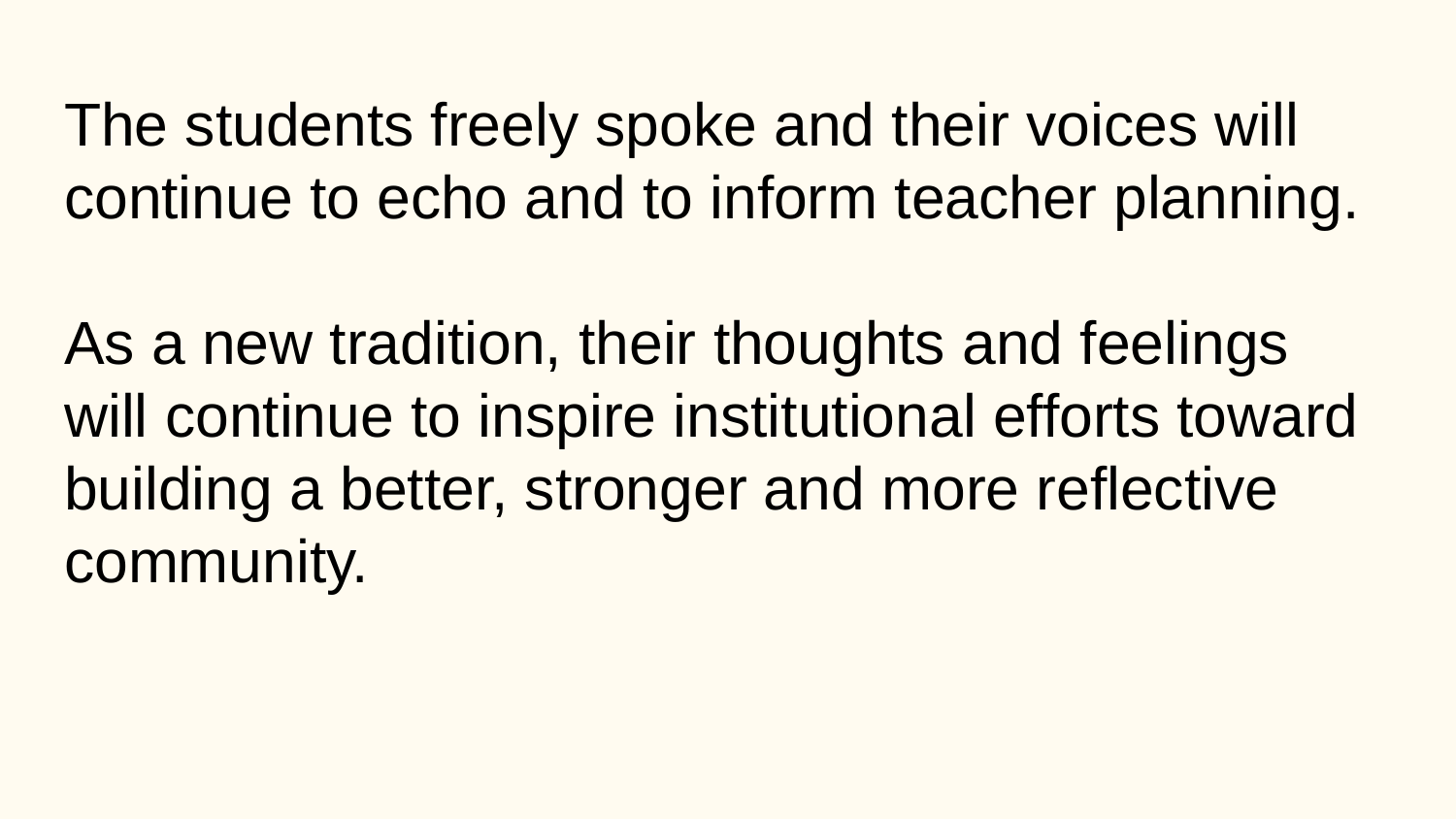

# The students freely spoke and their voices will continue to echo and to inform teacher planning.

As a new tradition, their thoughts and feelings will continue to inspire institutional efforts toward building a better, stronger and more reflective community.